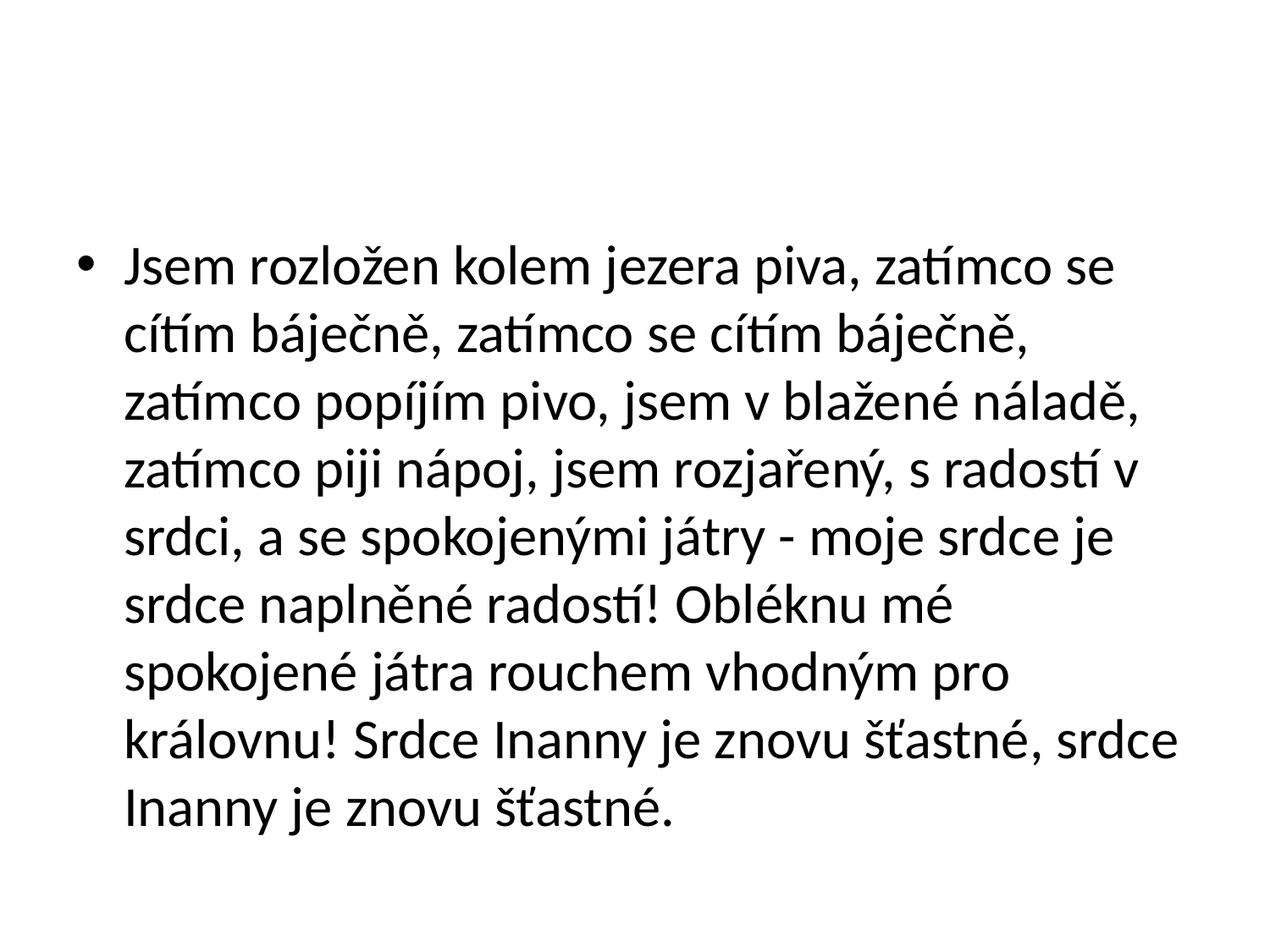

#
Jsem rozložen kolem jezera piva, zatímco se cítím báječně, zatímco se cítím báječně, zatímco popíjím pivo, jsem v blažené náladě, zatímco piji nápoj, jsem rozjařený, s radostí v srdci, a se spokojenými játry - moje srdce je srdce naplněné radostí! Obléknu mé spokojené játra rouchem vhodným pro královnu! Srdce Inanny je znovu šťastné, srdce Inanny je znovu šťastné.